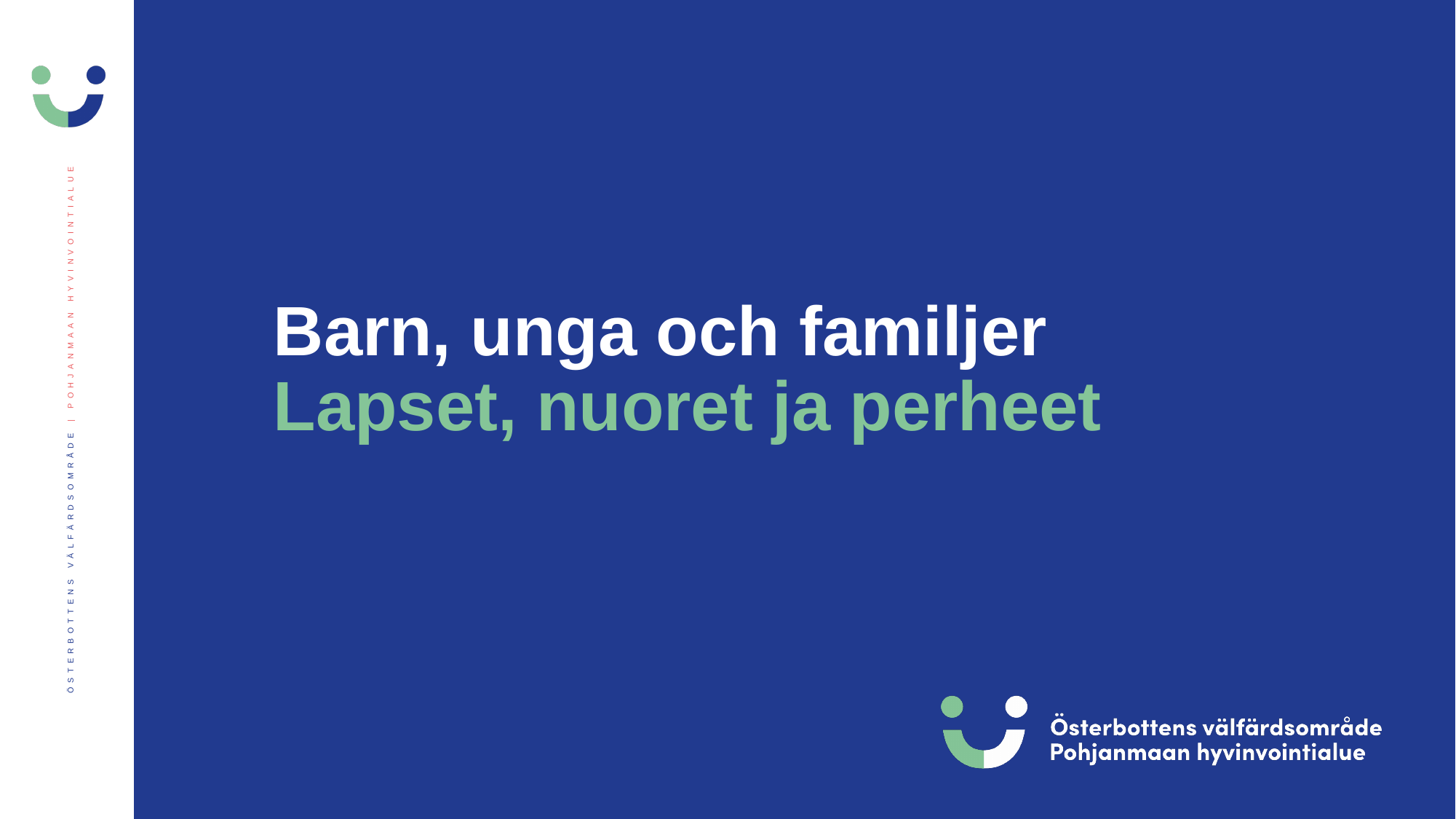

Barn, unga och familjer
Lapset, nuoret ja perheet